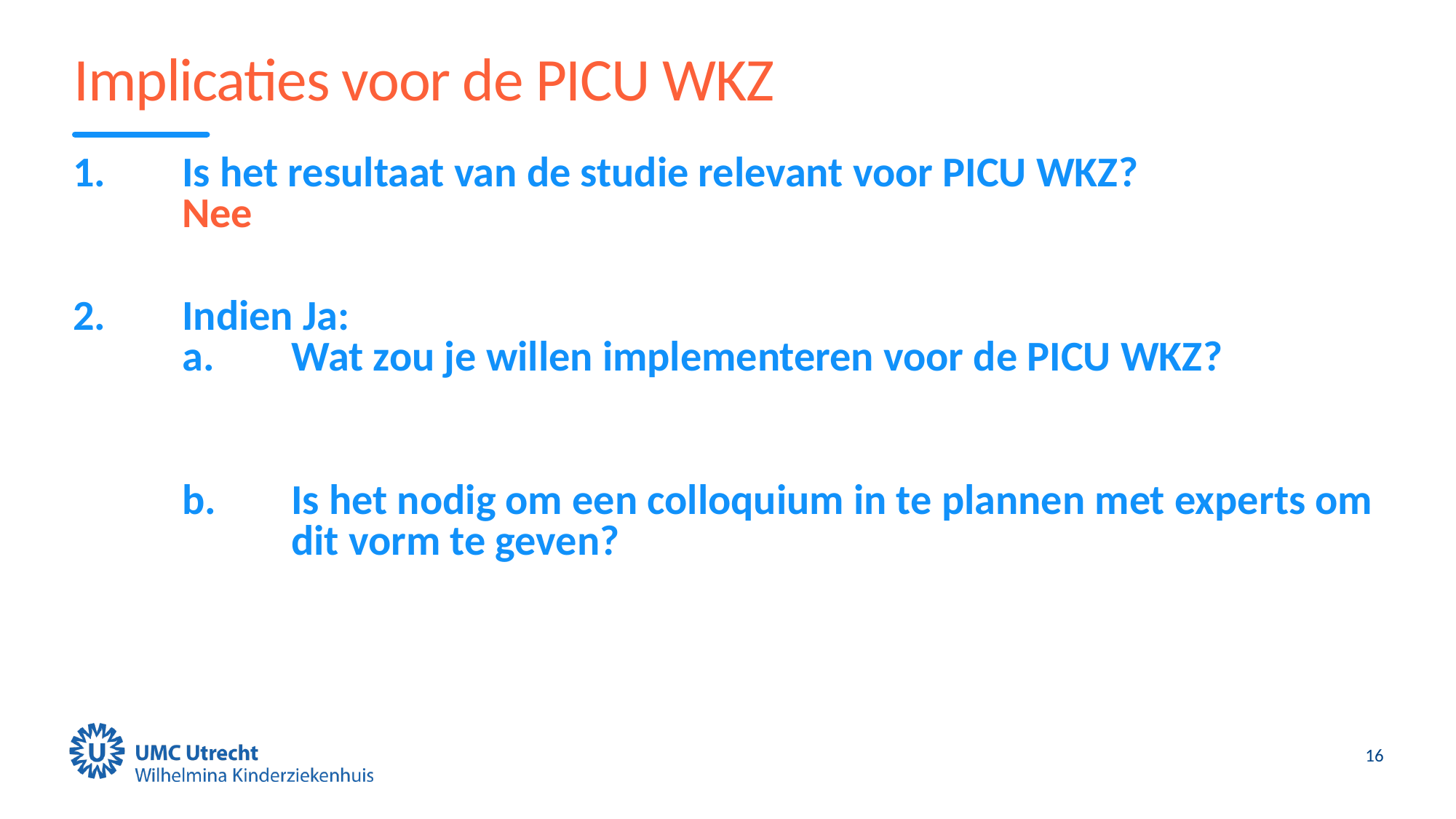

# Implicaties voor de PICU WKZ
1. 	Is het resultaat van de studie relevant voor PICU WKZ?
	Nee

2. 	Indien Ja:
	a. 	Wat zou je willen implementeren voor de PICU WKZ?

	b. 	Is het nodig om een colloquium in te plannen met experts om 		dit vorm te geven?

16